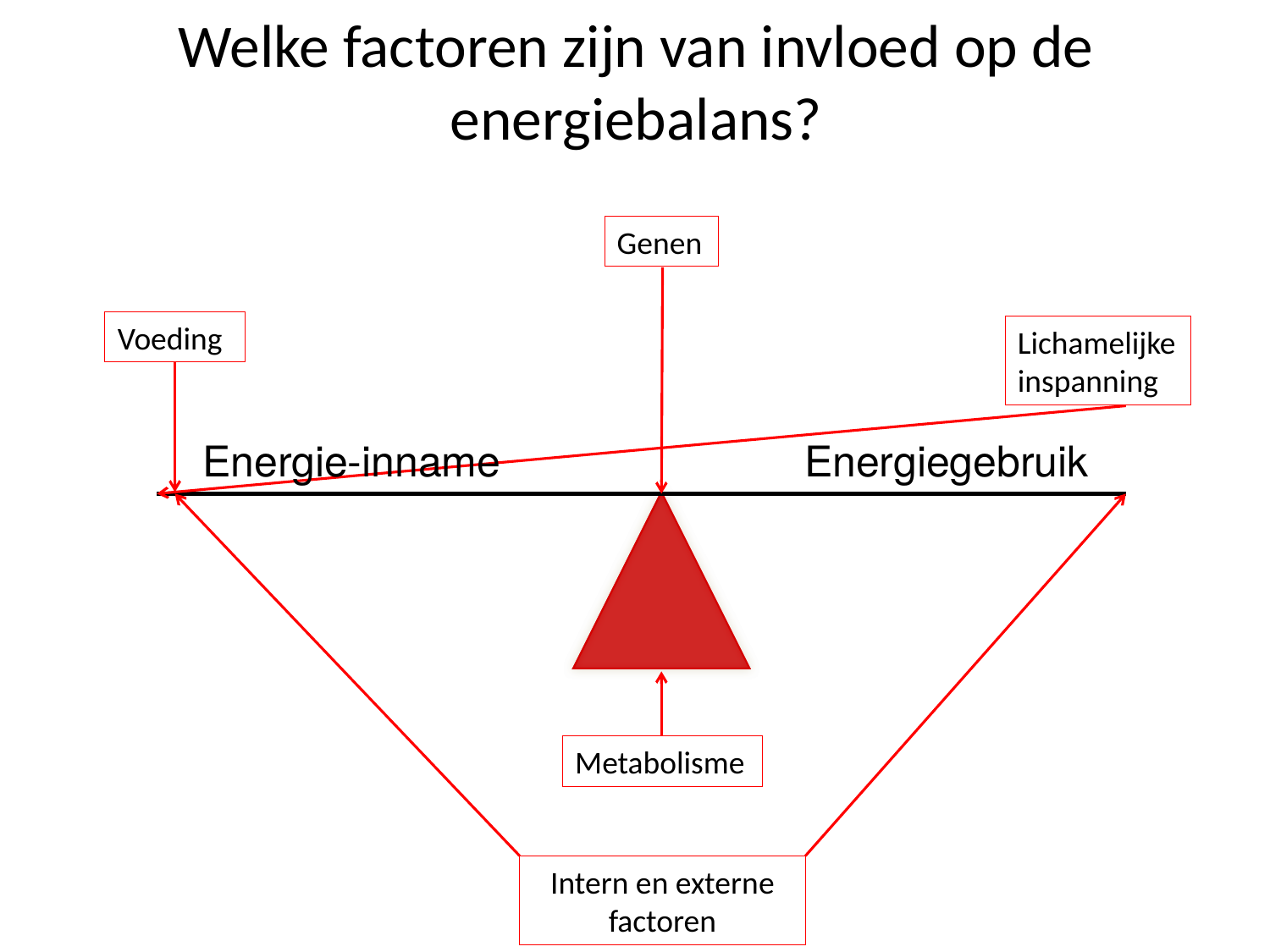

# Welke factoren zijn van invloed op de energiebalans?
Genen
Voeding
Lichamelijke inspanning
Energie-inname
Energiegebruik

Metabolisme
Intern en externe factoren